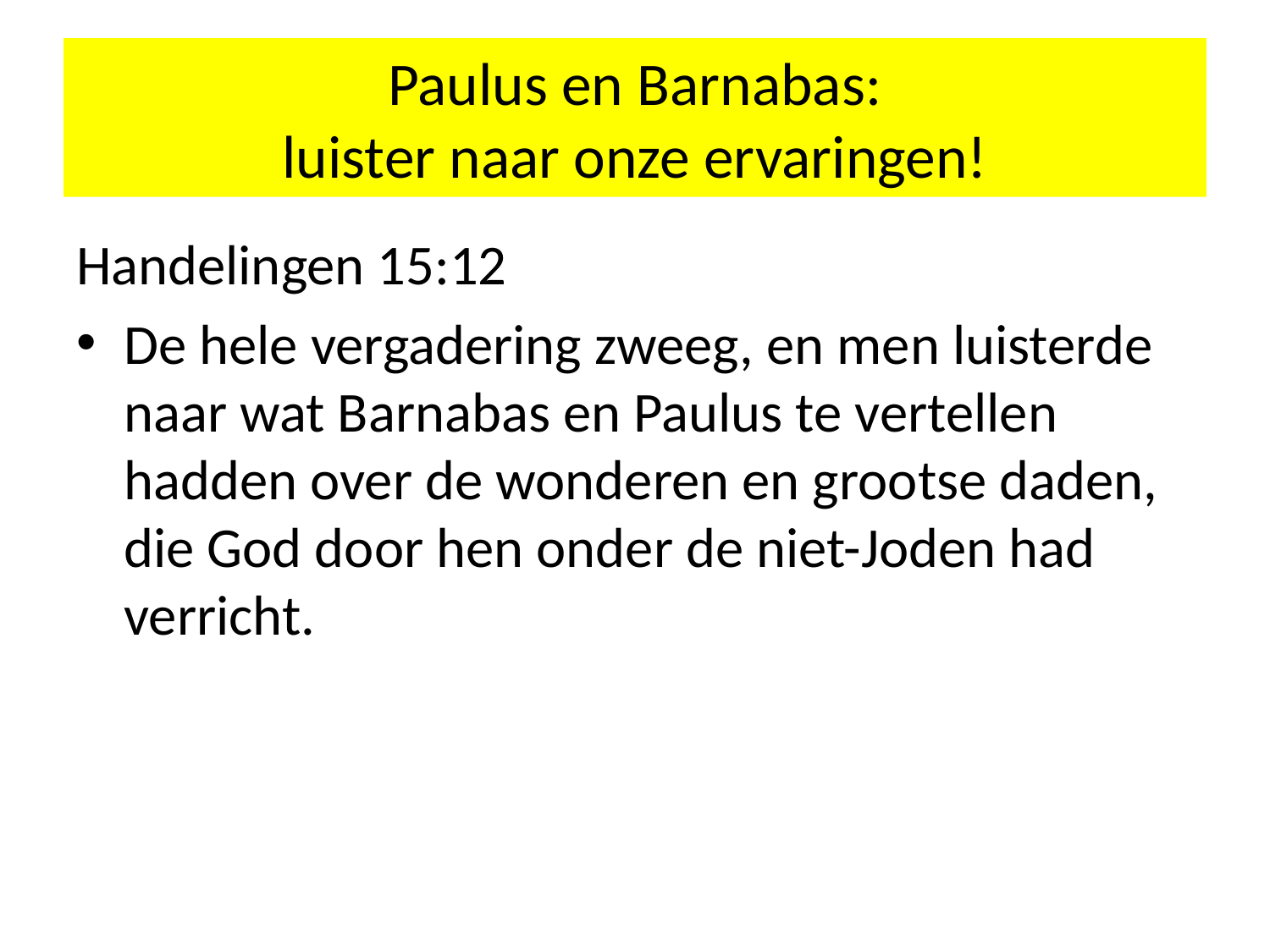

# Paulus en Barnabas: luister naar onze ervaringen!
Handelingen 15:12
De hele vergadering zweeg, en men luisterde naar wat Barnabas en Paulus te vertellen hadden over de wonderen en grootse daden, die God door hen onder de niet-Joden had verricht.